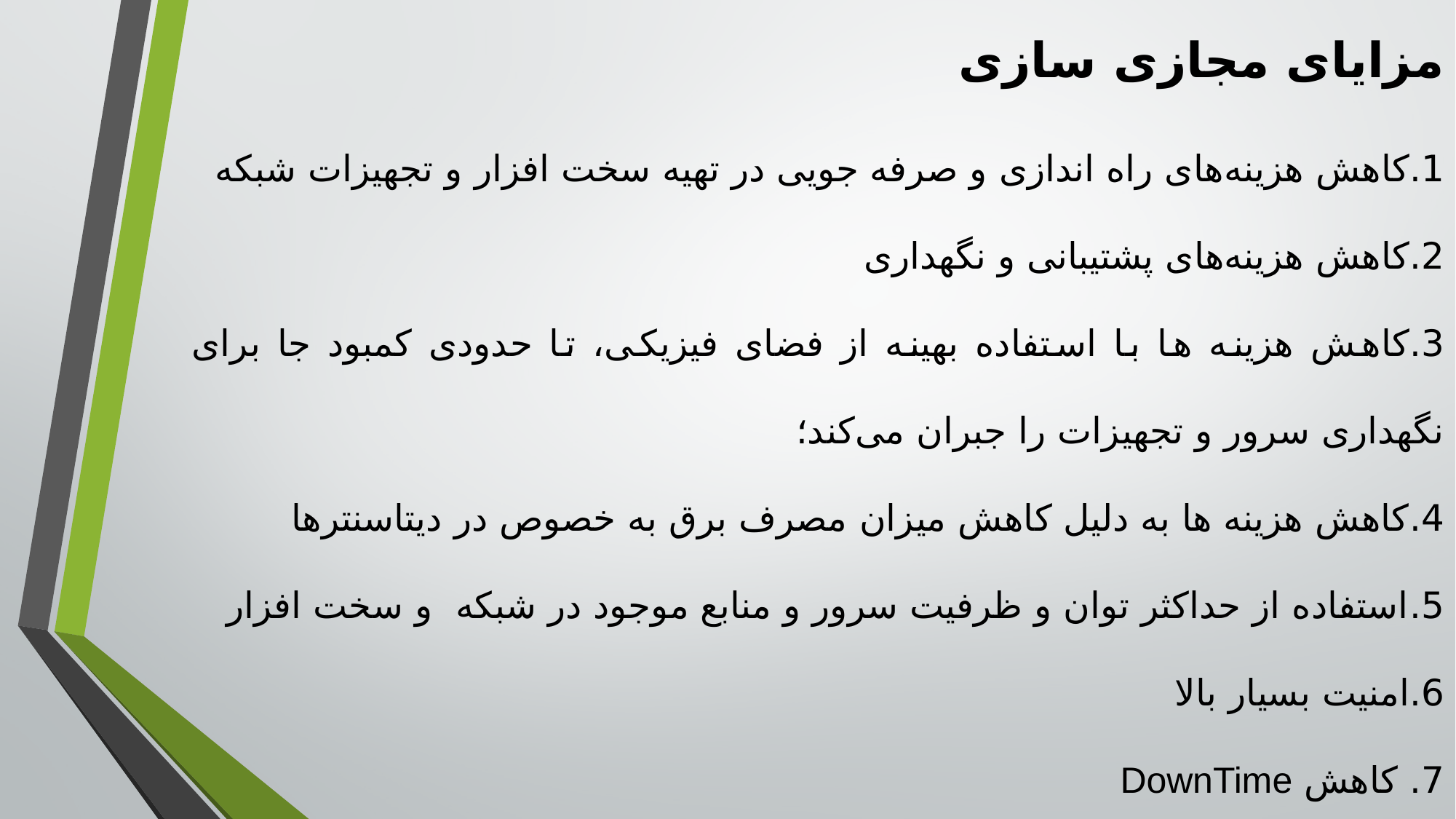

# مزایای مجازی سازی
1.	کاهش هزینه‌های راه اندازی و صرفه جویی در تهیه سخت افزار و تجهیزات شبکه
2.	کاهش هزینه‌های پشتیبانی و نگهداری
3.	کاهش هزینه ها با استفاده بهینه از فضای فیزیکی، تا حدودی کمبود جا برای نگهداری سرور و تجهیزات را جبران می‌کند؛
4.	کاهش هزینه ها به دلیل کاهش میزان مصرف برق به خصوص در دیتاسنترها
5.	استفاده از حداکثر توان و ظرفیت سرور و منابع موجود در شبکه  و سخت افزار
6.	امنیت بسیار بالا
7. کاهش DownTime